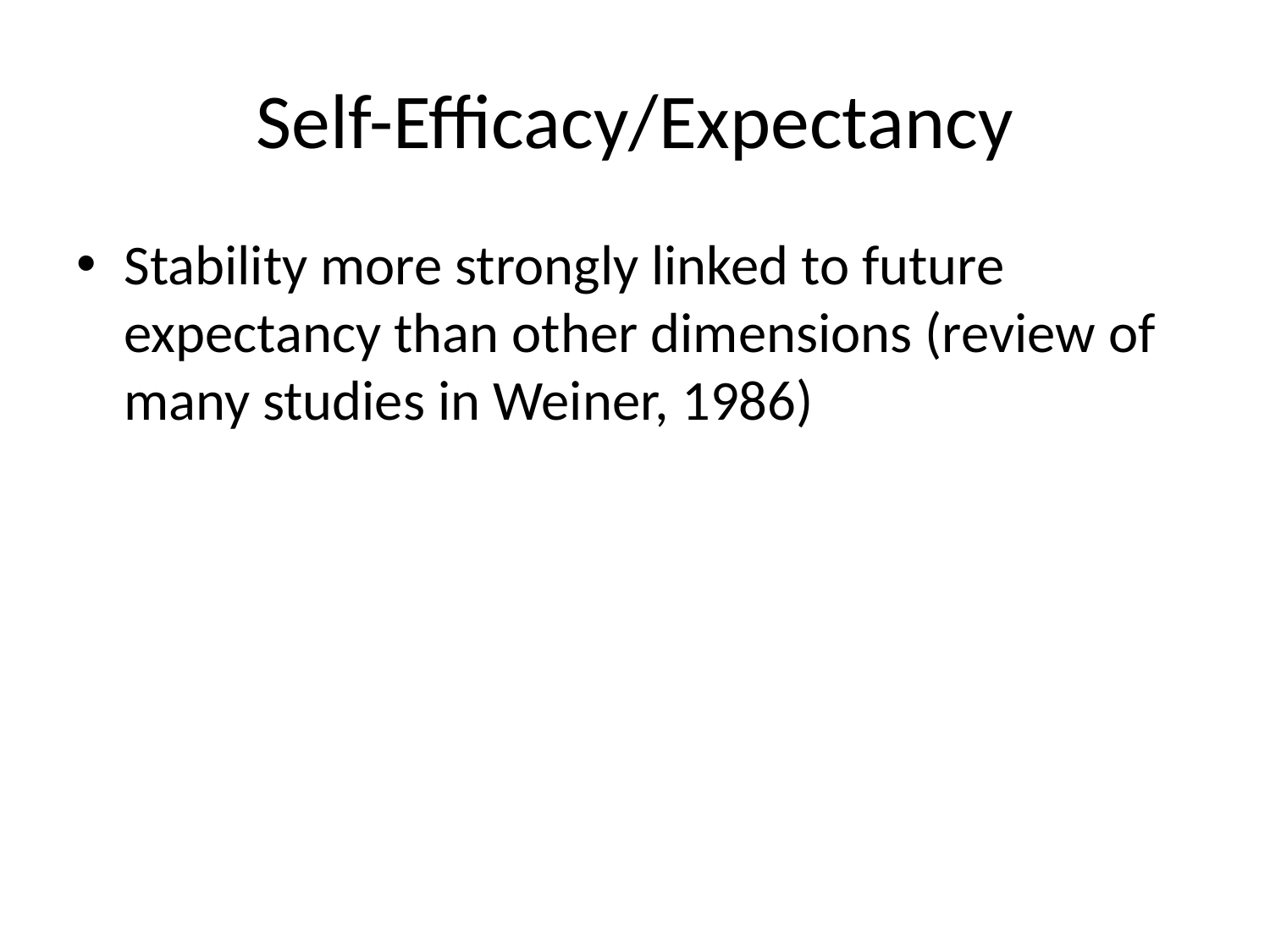

# Self-Efficacy/Expectancy
Stability more strongly linked to future expectancy than other dimensions (review of many studies in Weiner, 1986)